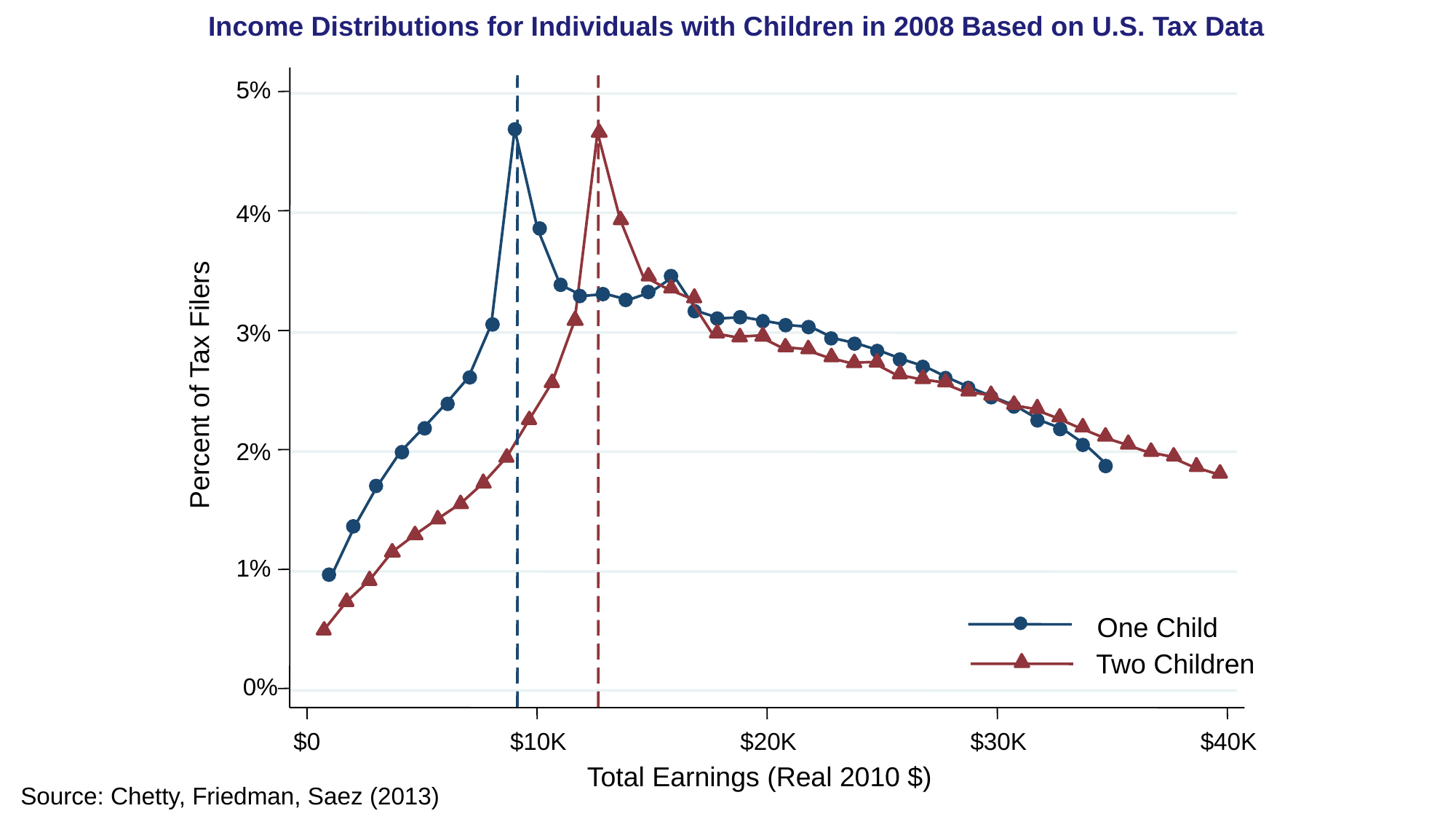

Income Distributions for Individuals with Children in 2008 Based on U.S. Tax Data

5%

4%

3%

Percent of Tax Filers

2%

1%

One Child

Two Children

0%

$0
$10K
$20K
$30K
$40K
Total Earnings (Real 2010 $)
Source: Chetty, Friedman, Saez (2013)